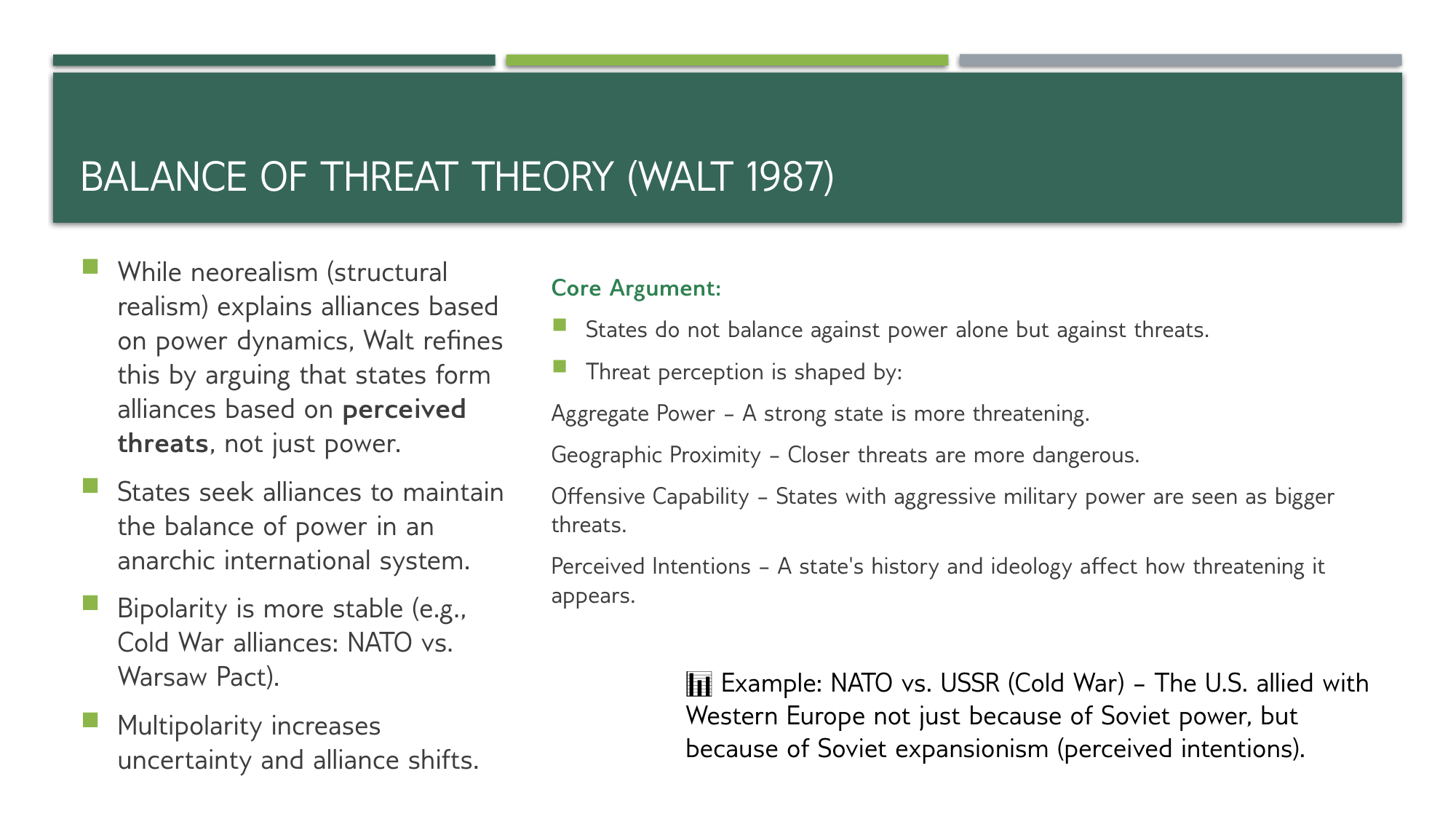

# Balance of threat theory (Walt 1987)
While neorealism (structural realism) explains alliances based on power dynamics, Walt refines this by arguing that states form alliances based on perceived threats, not just power.
States seek alliances to maintain the balance of power in an anarchic international system.
Bipolarity is more stable (e.g., Cold War alliances: NATO vs. Warsaw Pact).
Multipolarity increases uncertainty and alliance shifts.
Core Argument:
States do not balance against power alone but against threats.
Threat perception is shaped by:
Aggregate Power – A strong state is more threatening.
Geographic Proximity – Closer threats are more dangerous.
Offensive Capability – States with aggressive military power are seen as bigger threats.
Perceived Intentions – A state's history and ideology affect how threatening it appears.
📊 Example: NATO vs. USSR (Cold War) – The U.S. allied with Western Europe not just because of Soviet power, but because of Soviet expansionism (perceived intentions).